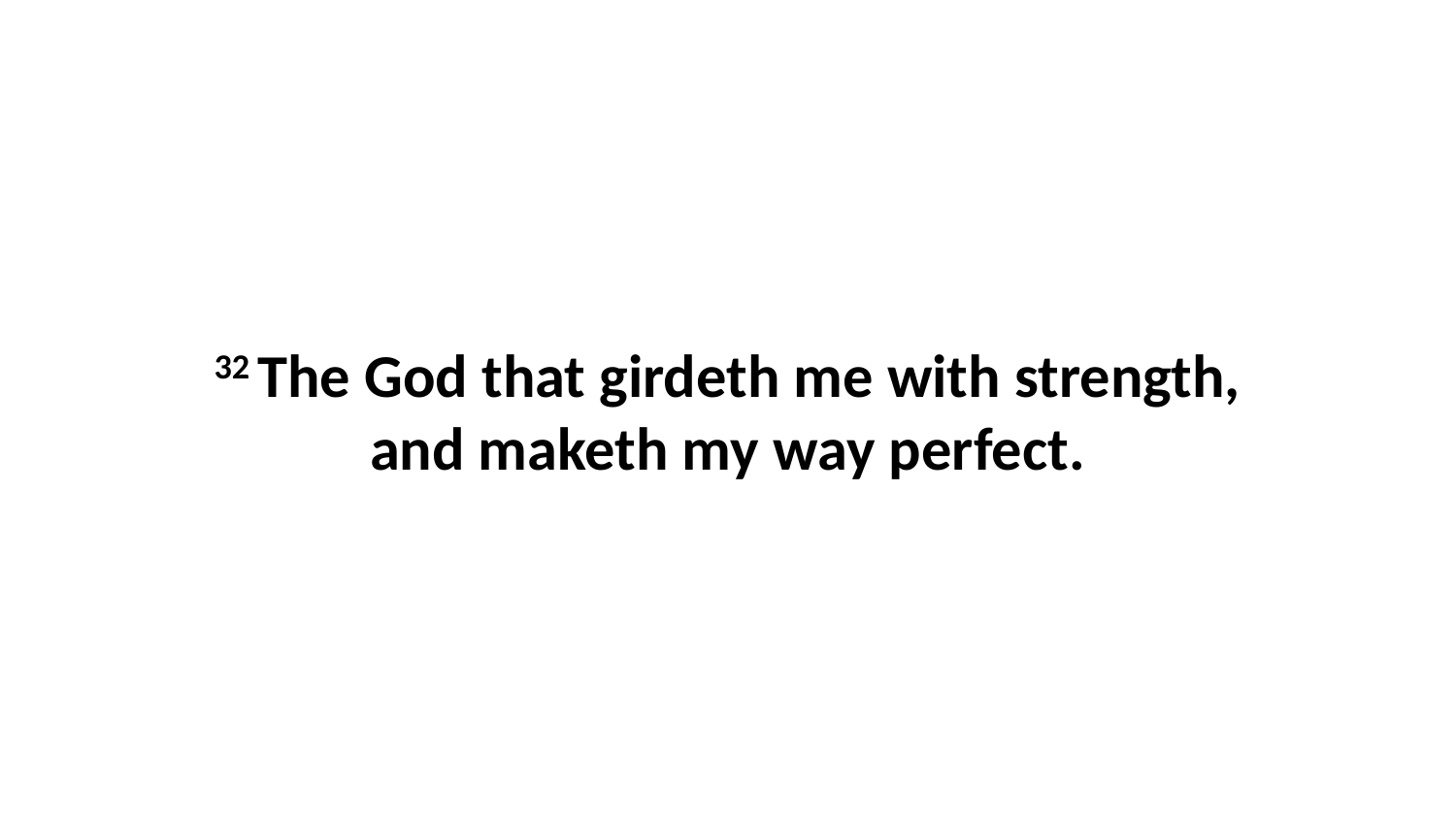

32 The God that girdeth me with strength, and maketh my way perfect.